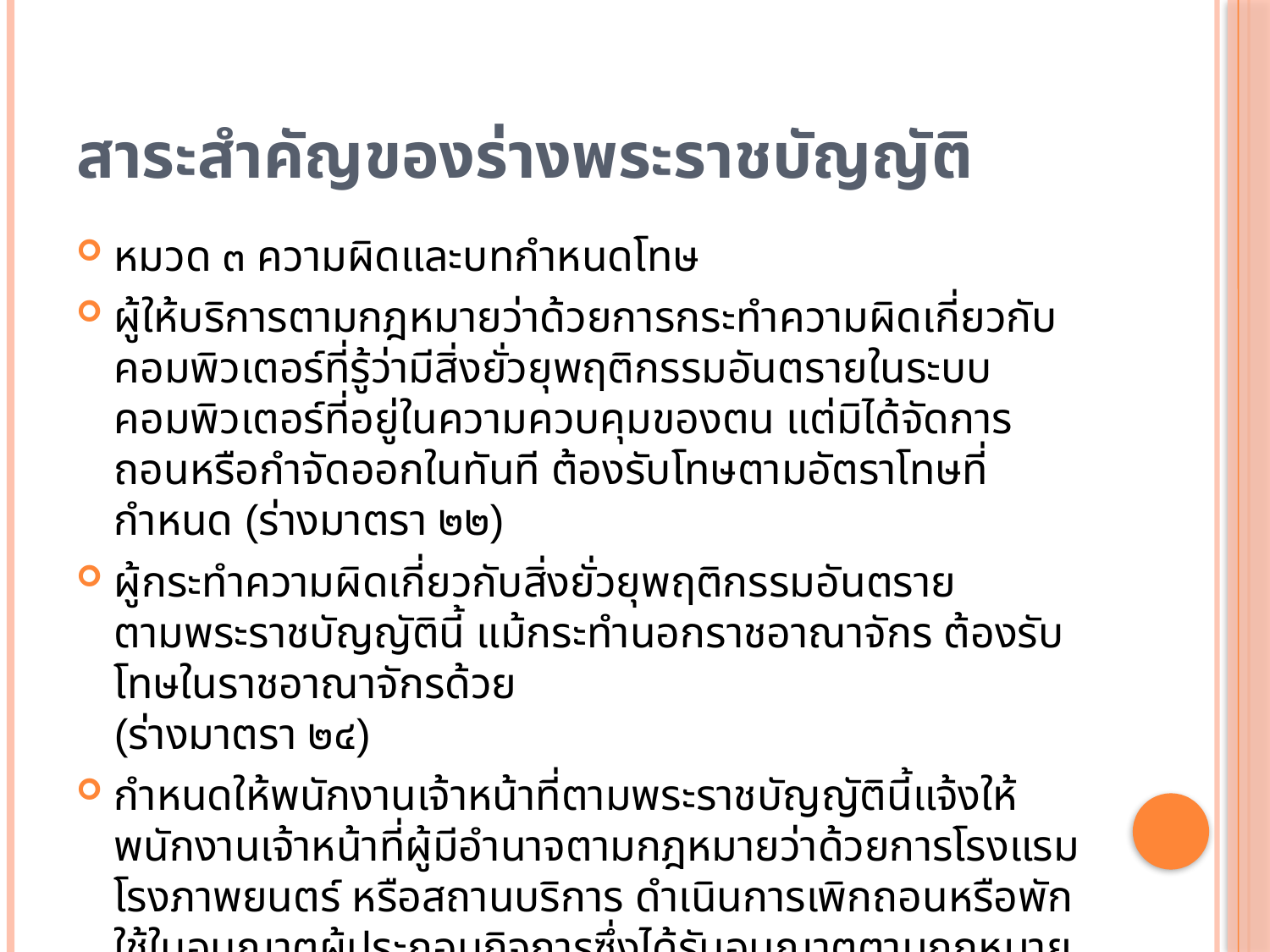

# สาระสำคัญของร่างพระราชบัญญัติ
หมวด ๓ ความผิดและบทกำหนดโทษ
ผู้ให้บริการตามกฎหมายว่าด้วยการกระทำความผิดเกี่ยวกับคอมพิวเตอร์ที่รู้ว่ามีสิ่งยั่วยุพฤติกรรมอันตรายในระบบคอมพิวเตอร์ที่อยู่ในความควบคุมของตน แต่มิได้จัดการถอนหรือกำจัดออกในทันที ต้องรับโทษตามอัตราโทษที่กำหนด (ร่างมาตรา ๒๒)
ผู้กระทำความผิดเกี่ยวกับสิ่งยั่วยุพฤติกรรมอันตราย
ตามพระราชบัญญัตินี้ แม้กระทำนอกราชอาณาจักร ต้องรับโทษในราชอาณาจักรด้วย
(ร่างมาตรา ๒๔)
กำหนดให้พนักงานเจ้าหน้าที่ตามพระราชบัญญัตินี้แจ้งให้พนักงานเจ้าหน้าที่ผู้มีอำนาจตามกฎหมายว่าด้วยการโรงแรม โรงภาพยนตร์ หรือสถานบริการ ดำเนินการเพิกถอนหรือพักใช้ใบอนุญาตผู้ประกอบกิจการซึ่งได้รับอนุญาตตามกฎหมายนั้น หากปรากฏหลักฐานว่าได้รู้เห็นเป็นใจให้มีการกระทำความผิดเกี่ยวกับสิ่งยั่วยุพฤติกรรมอันตรายในสถานประกอบการของตน (ร่างมาตรา ๒๕)